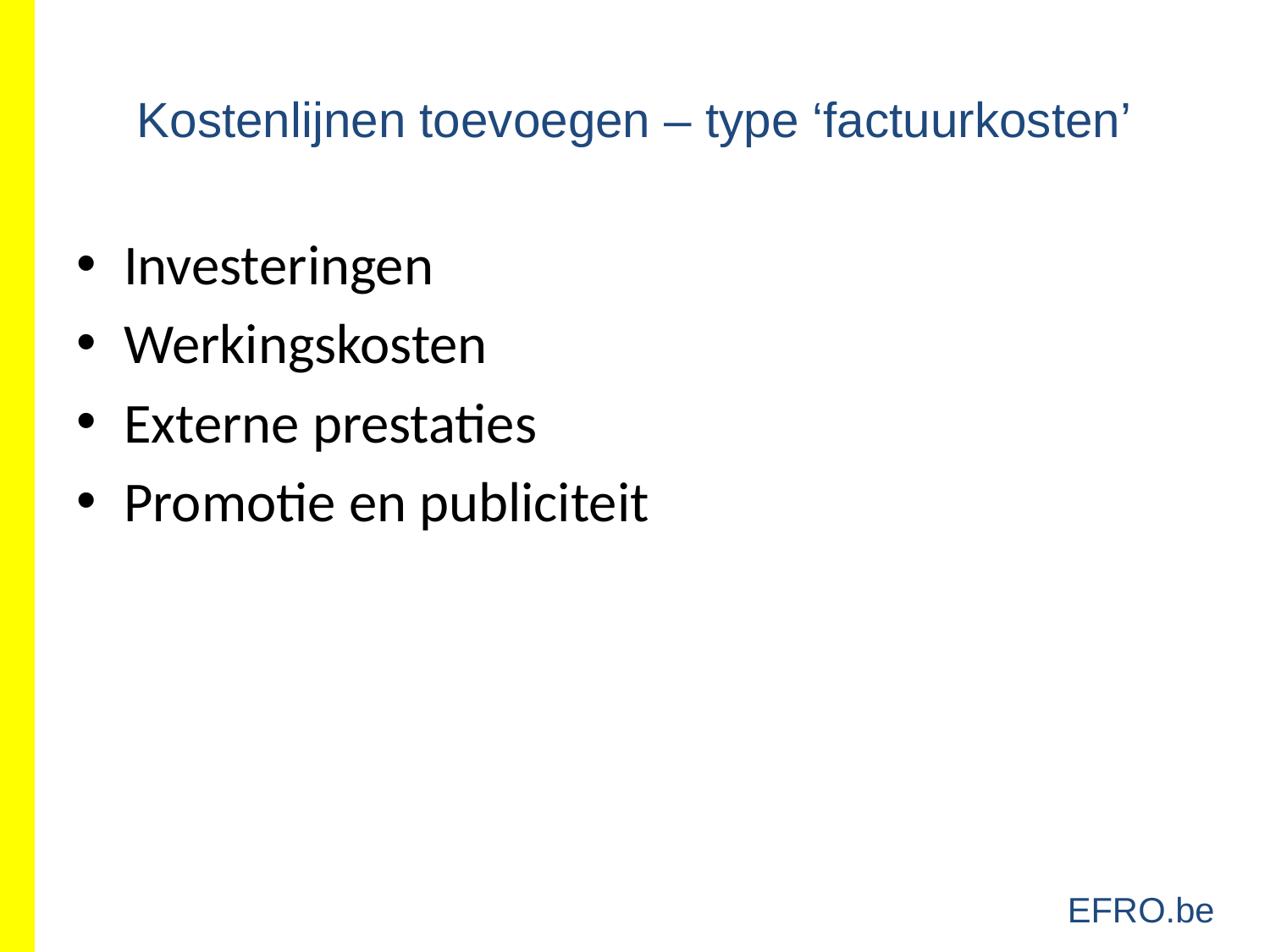

# Kostenlijnen toevoegen – type ‘factuurkosten’
Investeringen
Werkingskosten
Externe prestaties
Promotie en publiciteit